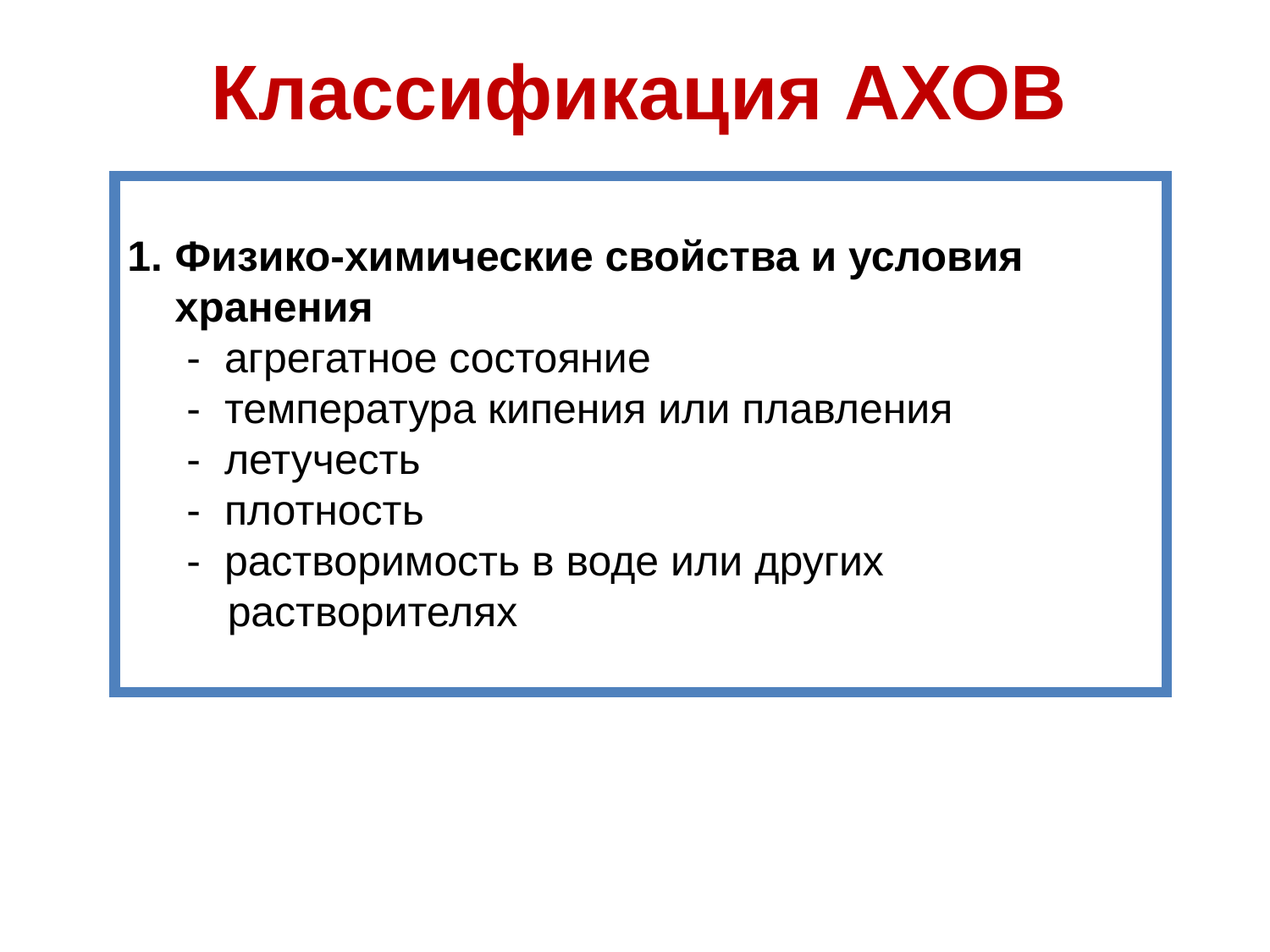

Классификация АХОВ

Физико-химические свойства и условия хранения
     -  агрегатное состояние
     -  температура кипения или плавления
     -  летучесть
     -  плотность
     -  растворимость в воде или других растворителях